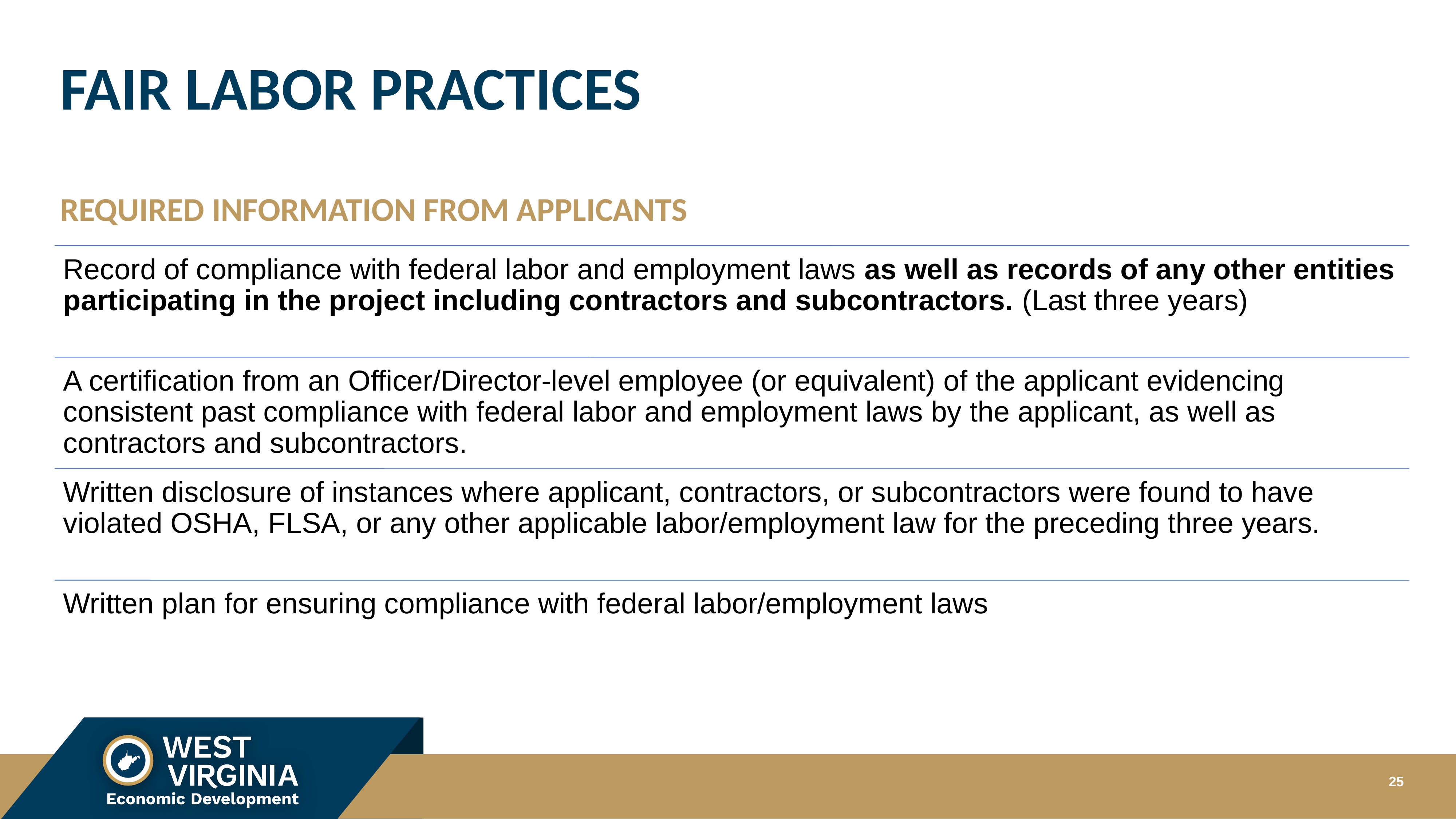

# FAIR LABOR PRACTICES
REQUIRED INFORMATION FROM APPLICANTS
Record of compliance with federal labor and employment laws as well as records of any other entities participating in the project including contractors and subcontractors. (Last three years)
A certification from an Officer/Director-level employee (or equivalent) of the applicant evidencing consistent past compliance with federal labor and employment laws by the applicant, as well as contractors and subcontractors.
Written disclosure of instances where applicant, contractors, or subcontractors were found to have violated OSHA, FLSA, or any other applicable labor/employment law for the preceding three years.
Written plan for ensuring compliance with federal labor/employment laws
25